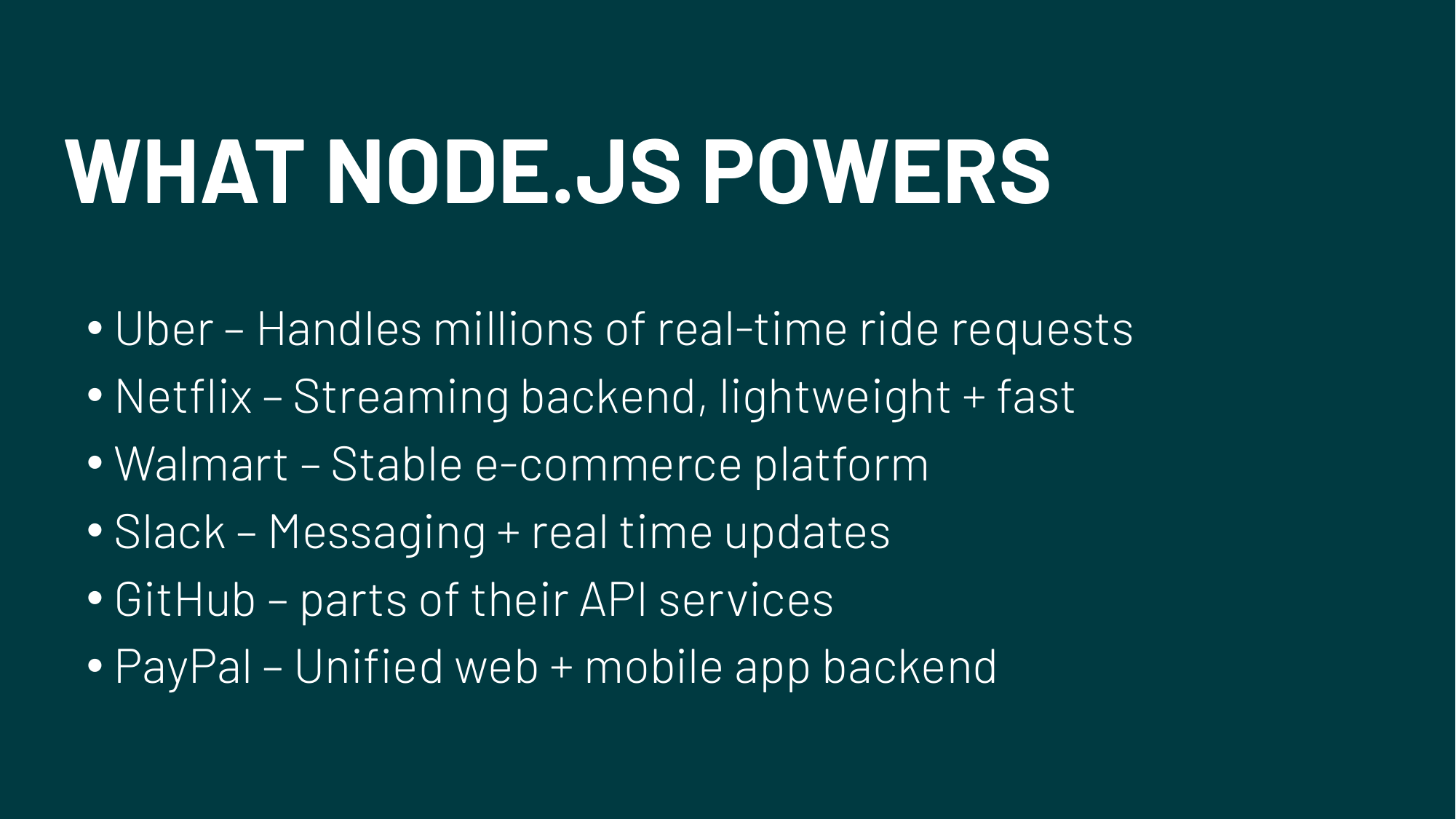

# What Node.js powers
Uber – Handles millions of real-time ride requests
Netflix – Streaming backend, lightweight + fast
Walmart – Stable e-commerce platform
Slack – Messaging + real time updates
GitHub – parts of their API services
PayPal – Unified web + mobile app backend